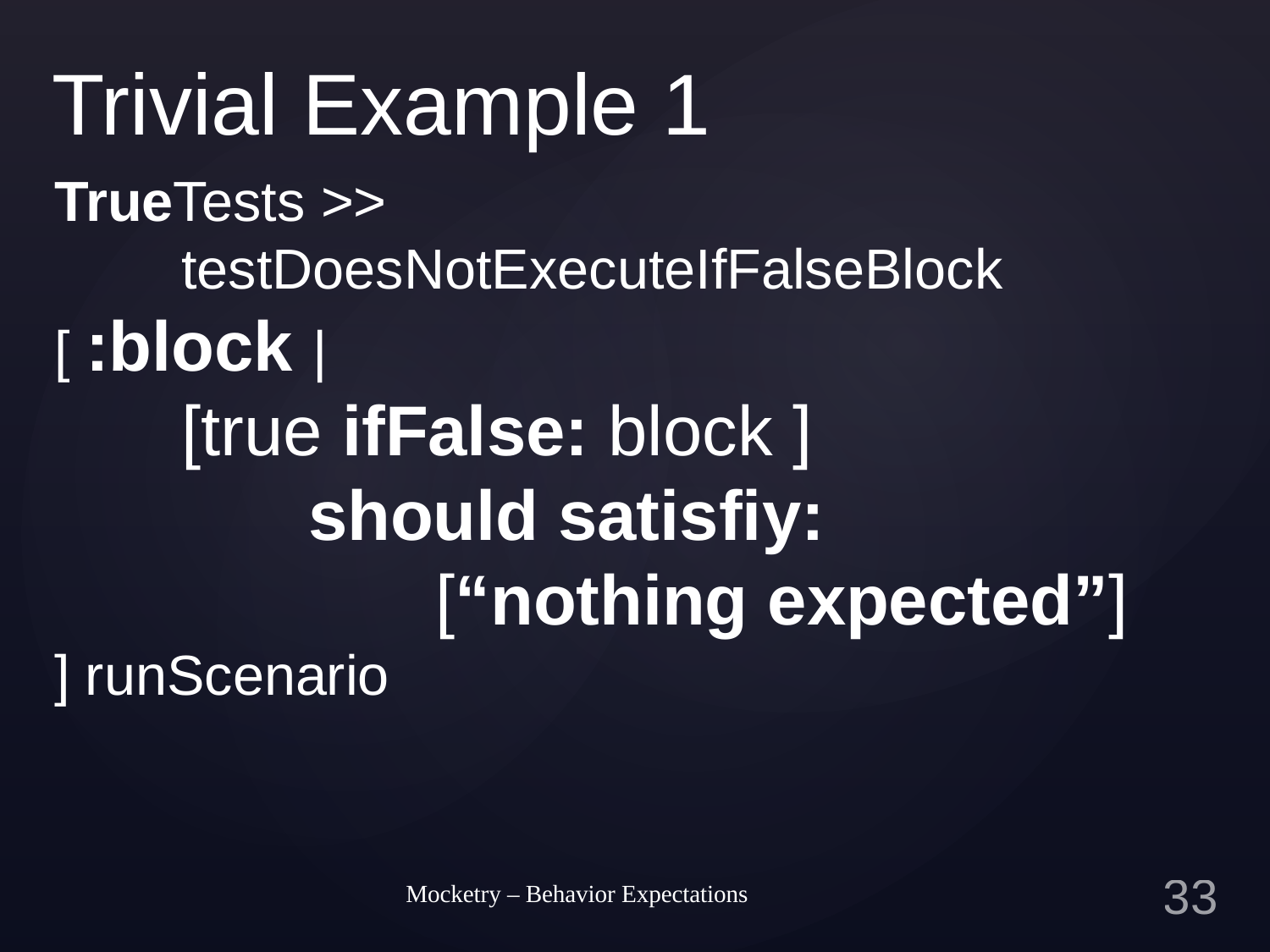

# Trivial Example 1
TrueTests >>
	testDoesNotExecuteIfFalseBlock
[ :block |
	[true ifFalse: block ]
		should satisfiy:
			[“nothing expected”]
] runScenario
Mocketry – Behavior Expectations
33